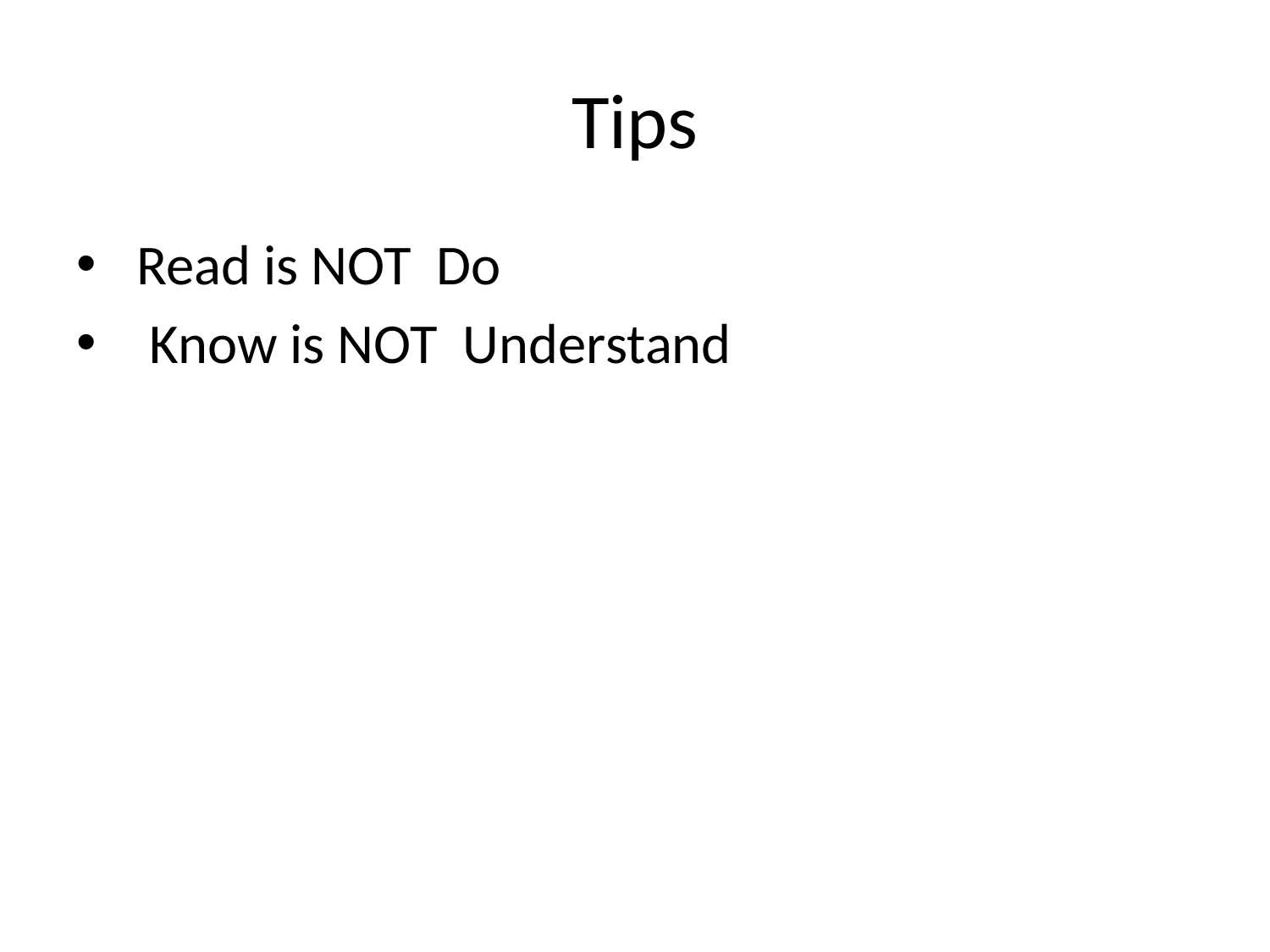

# Tips
 Read is NOT  Do
  Know is NOT  Understand